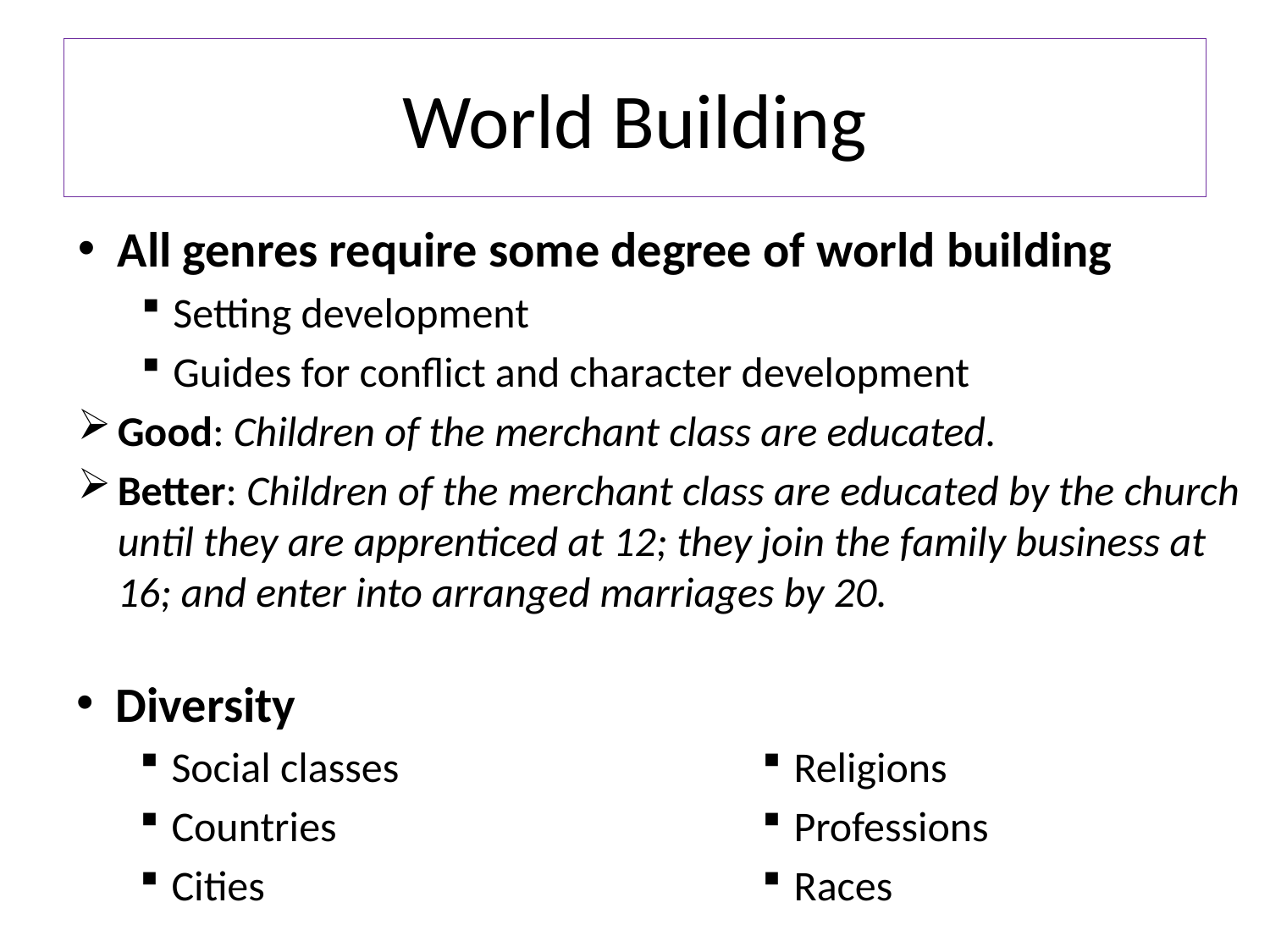

# World Building
All genres require some degree of world building
Setting development
Guides for conflict and character development
Good: Children of the merchant class are educated.
Better: Children of the merchant class are educated by the church until they are apprenticed at 12; they join the family business at 16; and enter into arranged marriages by 20.

Diversity
Social classes
Countries
Cities

Religions
Professions
Races